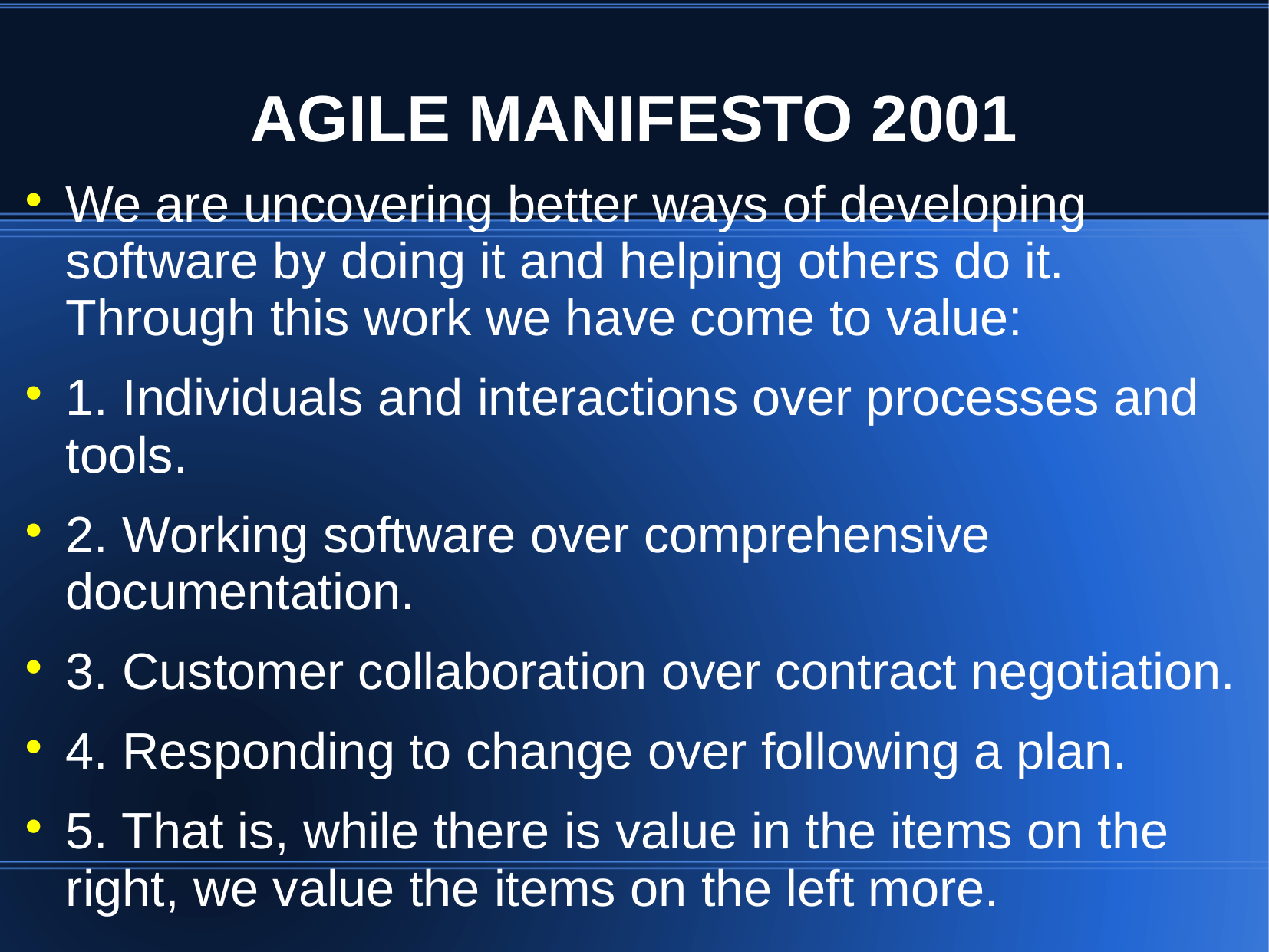

# AGILE MANIFESTO 2001
We are uncovering better ways of developing software by doing it and helping others do it. Through this work we have come to value:
1. Individuals and interactions over processes and tools.
2. Working software over comprehensive documentation.
3. Customer collaboration over contract negotiation.
4. Responding to change over following a plan.
5. That is, while there is value in the items on the right, we value the items on the left more.